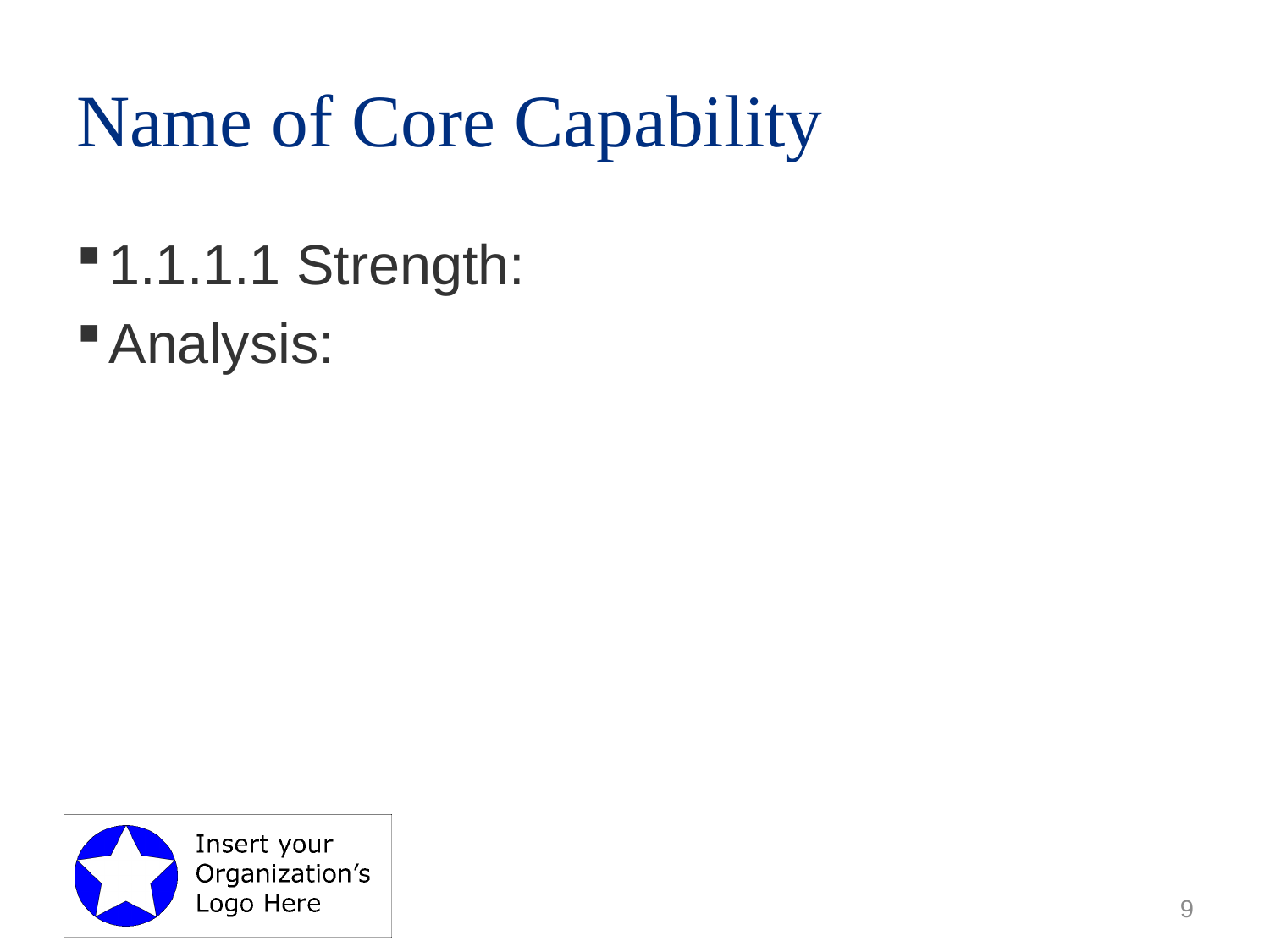

# Name of Core Capability
1.1.1.1 Strength:
Analysis:
9